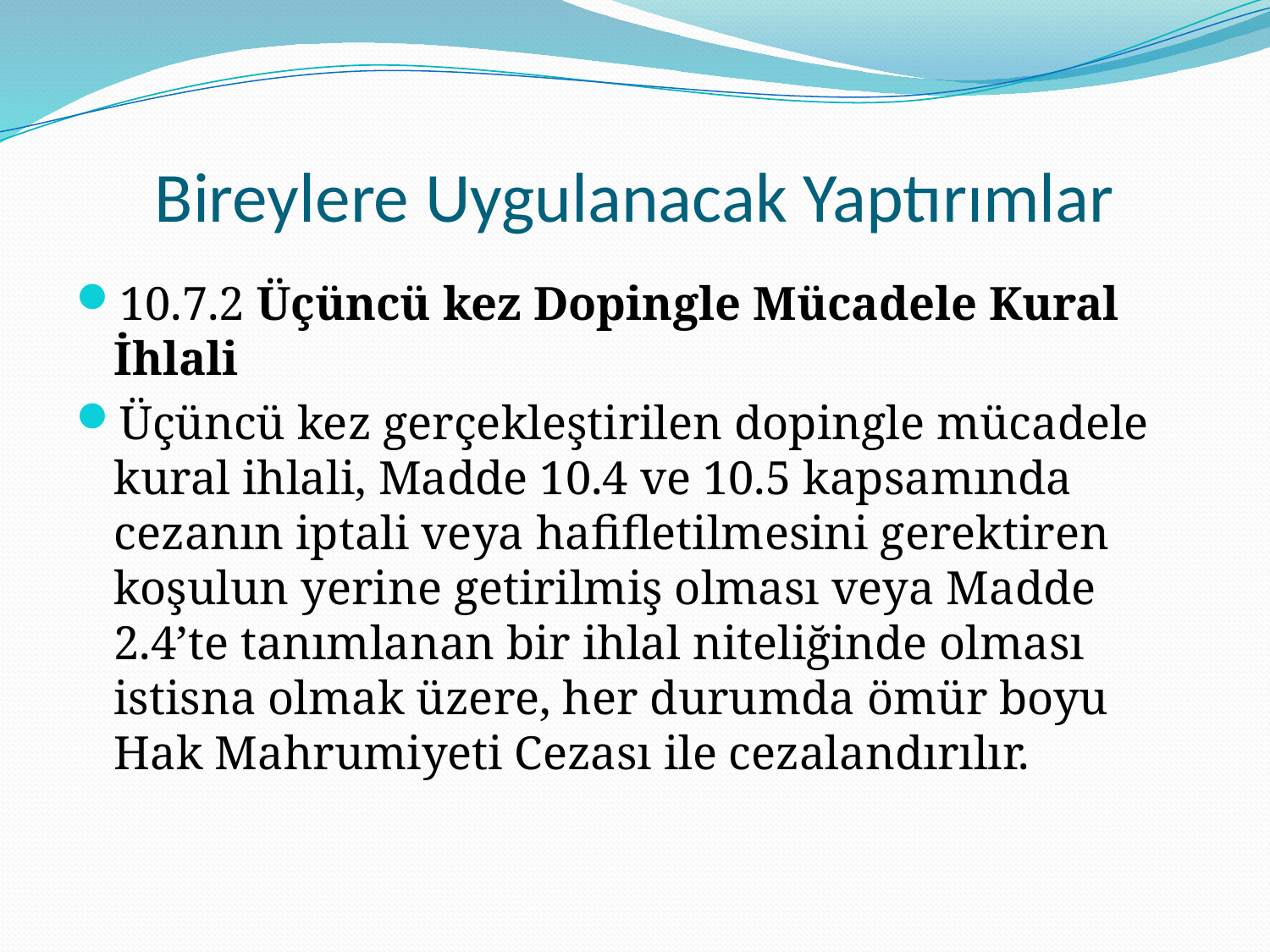

# Bireylere Uygulanacak Yaptırımlar
10.7.2 Üçüncü kez Dopingle Mücadele Kural İhlali
Üçüncü kez gerçekleştirilen dopingle mücadele kural ihlali, Madde 10.4 ve 10.5 kapsamında cezanın iptali veya hafifletilmesini gerektiren koşulun yerine getirilmiş olması veya Madde 2.4’te tanımlanan bir ihlal niteliğinde olması istisna olmak üzere, her durumda ömür boyu Hak Mahrumiyeti Cezası ile cezalandırılır.